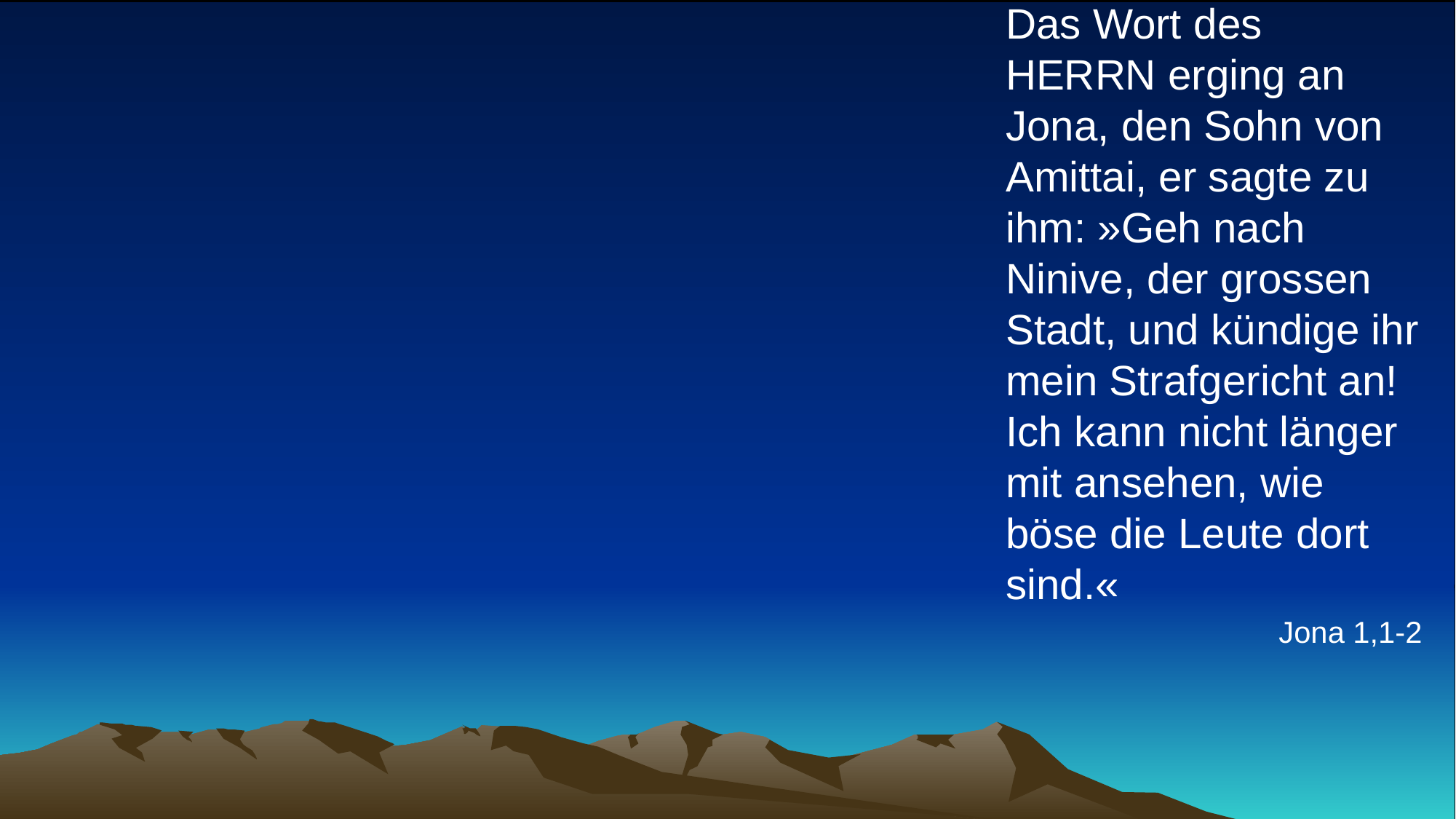

# Das Wort des HERRN erging an Jona, den Sohn von Amittai, er sagte zu ihm: »Geh nach Ninive, der grossen Stadt, und kündige ihr mein Strafgericht an! Ich kann nicht länger mit ansehen, wie böse die Leute dort sind.«
Jona 1,1-2